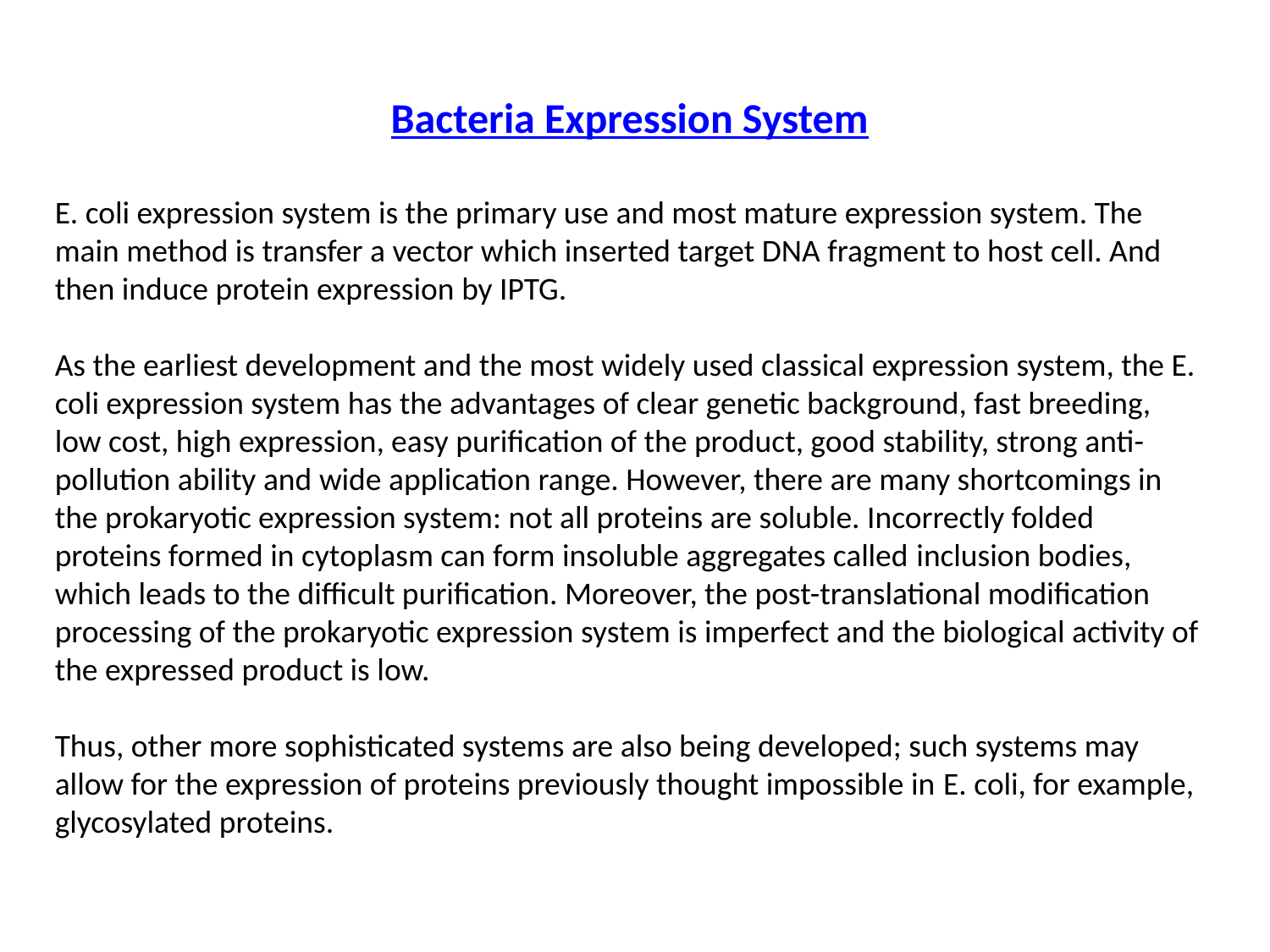

Bacteria Expression System

E. coli expression system is the primary use and most mature expression system. The main method is transfer a vector which inserted target DNA fragment to host cell. And then induce protein expression by IPTG.

As the earliest development and the most widely used classical expression system, the E. coli expression system has the advantages of clear genetic background, fast breeding, low cost, high expression, easy purification of the product, good stability, strong anti-pollution ability and wide application range. However, there are many shortcomings in the prokaryotic expression system: not all proteins are soluble. Incorrectly folded proteins formed in cytoplasm can form insoluble aggregates called inclusion bodies, which leads to the difficult purification. Moreover, the post-translational modification processing of the prokaryotic expression system is imperfect and the biological activity of the expressed product is low.
Thus, other more sophisticated systems are also being developed; such systems may allow for the expression of proteins previously thought impossible in E. coli, for example, glycosylated proteins.